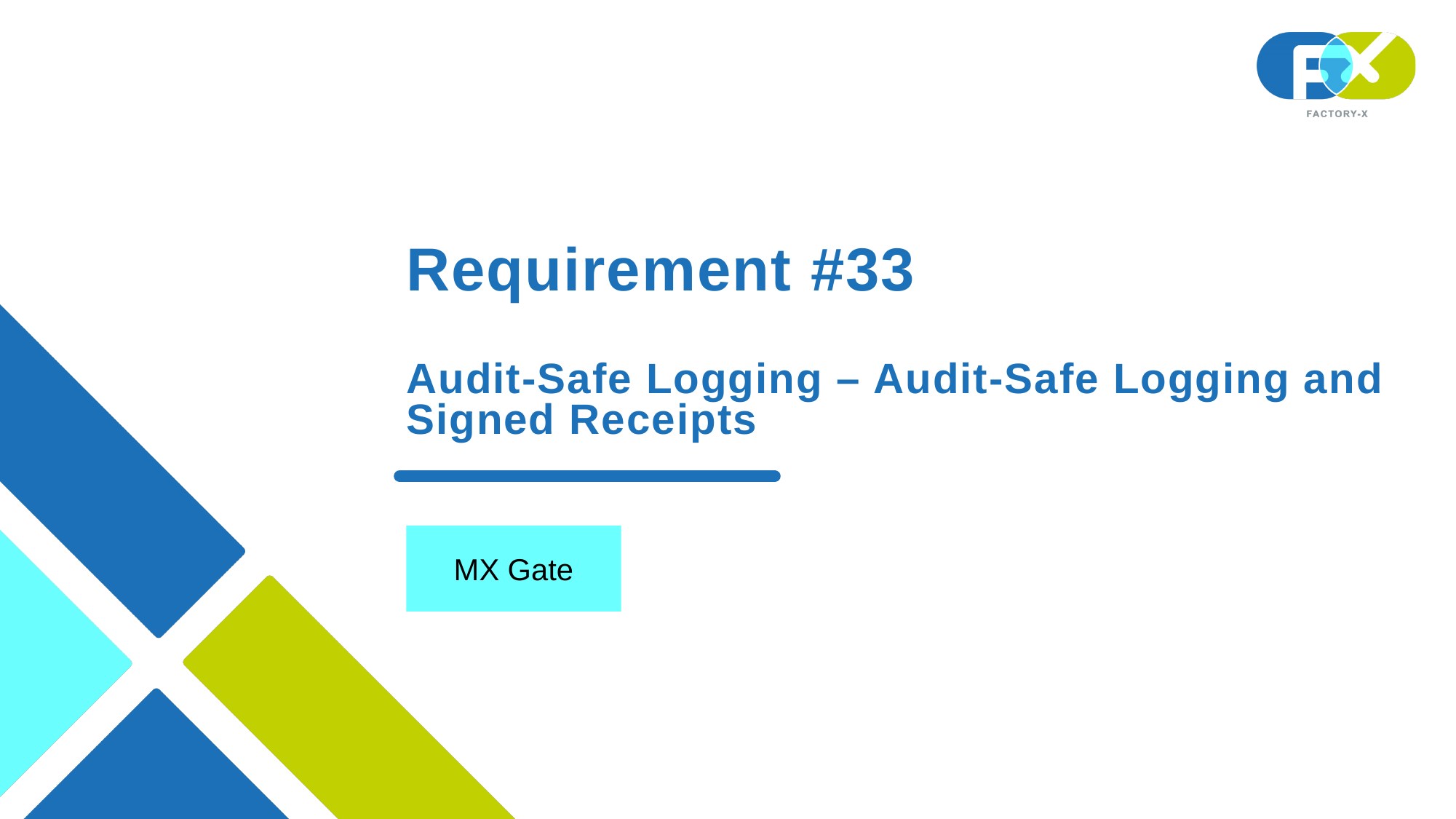

# Requirement #33 Audit-Safe Logging – Audit-Safe Logging and Signed Receipts
MX Gate